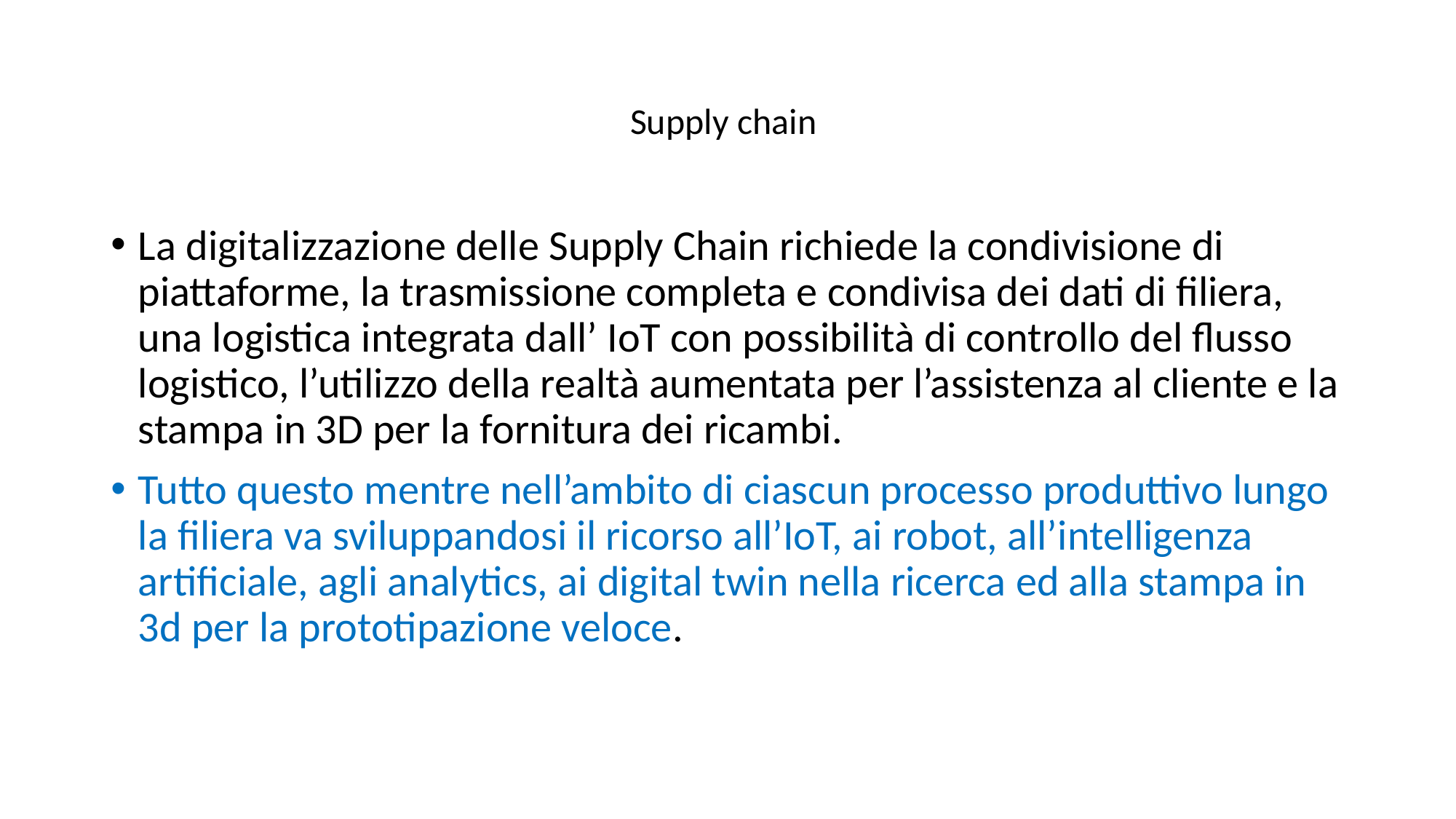

# Supply chain
La digitalizzazione delle Supply Chain richiede la condivisione di piattaforme, la trasmissione completa e condivisa dei dati di filiera, una logistica integrata dall’ IoT con possibilità di controllo del flusso logistico, l’utilizzo della realtà aumentata per l’assistenza al cliente e la stampa in 3D per la fornitura dei ricambi.
Tutto questo mentre nell’ambito di ciascun processo produttivo lungo la filiera va sviluppandosi il ricorso all’IoT, ai robot, all’intelligenza artificiale, agli analytics, ai digital twin nella ricerca ed alla stampa in 3d per la prototipazione veloce.